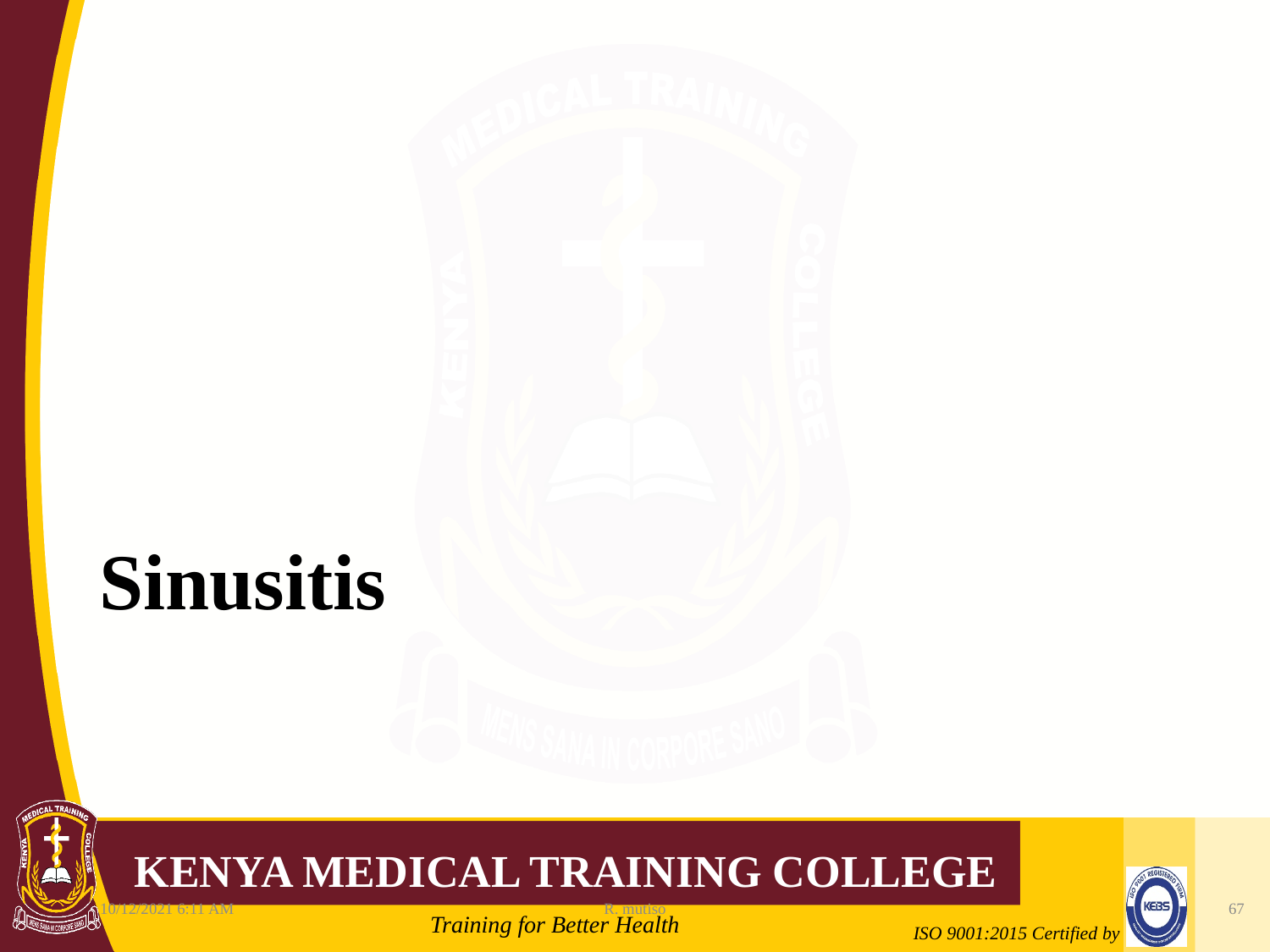

# Sinusitis

10/12/2021 6:11 AM
R. mutiso
67